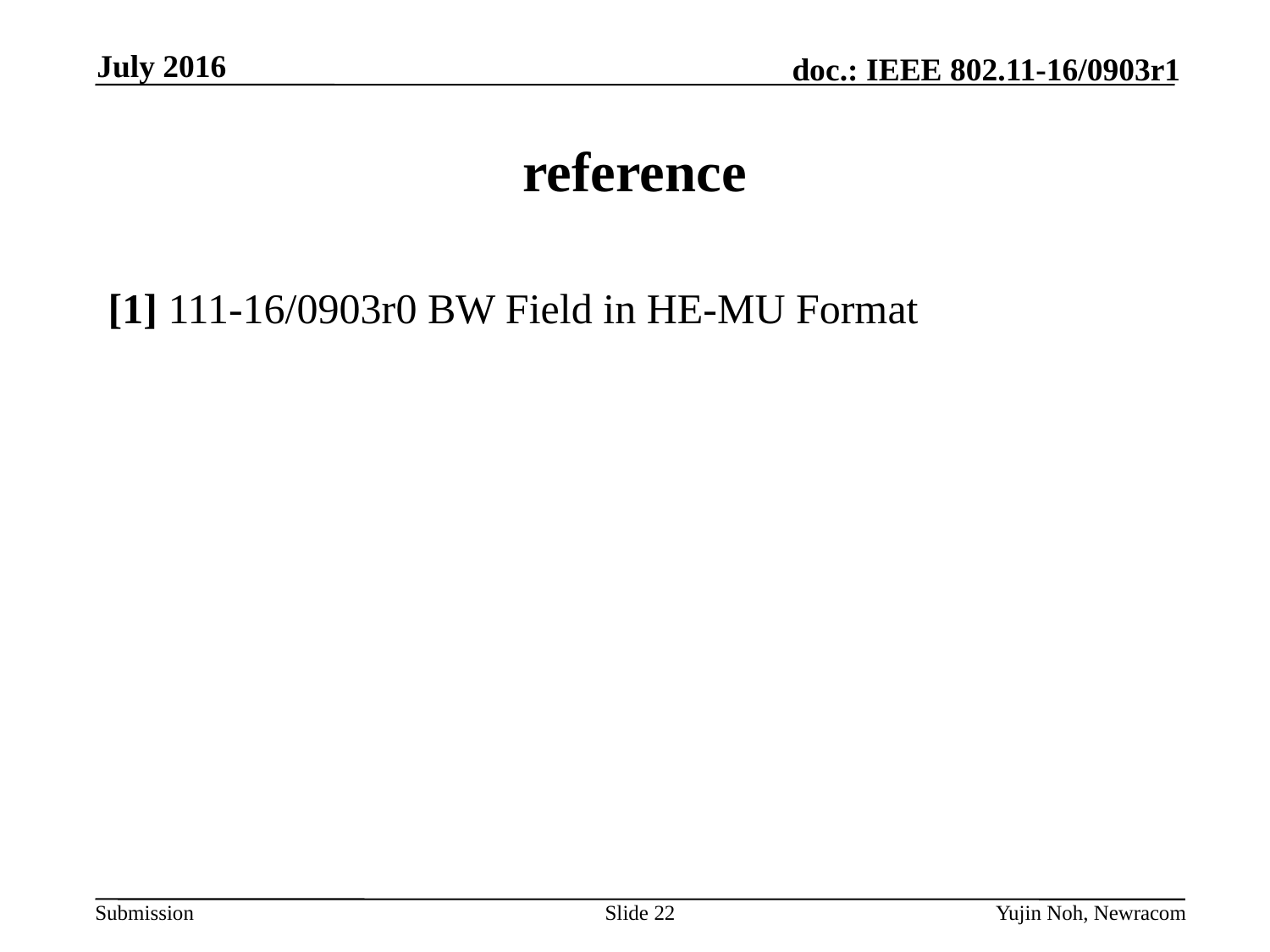

July 2016
# reference
[1] 111-16/0903r0 BW Field in HE-MU Format
Slide 22
Yujin Noh, Newracom